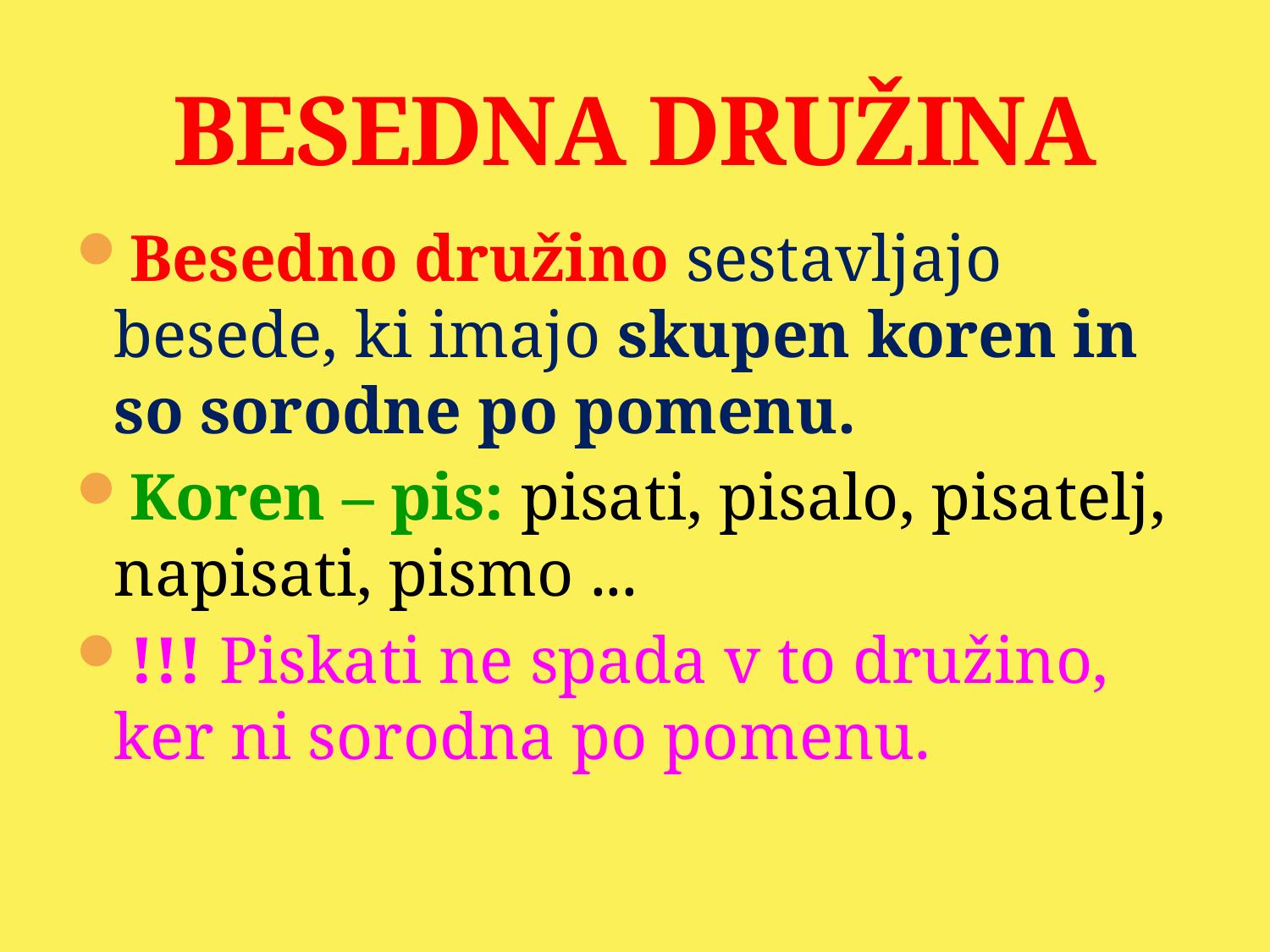

# BESEDNA DRUŽINA
Besedno družino sestavljajo besede, ki imajo skupen koren in so sorodne po pomenu.
Koren – pis: pisati, pisalo, pisatelj, napisati, pismo ...
!!! Piskati ne spada v to družino, ker ni sorodna po pomenu.